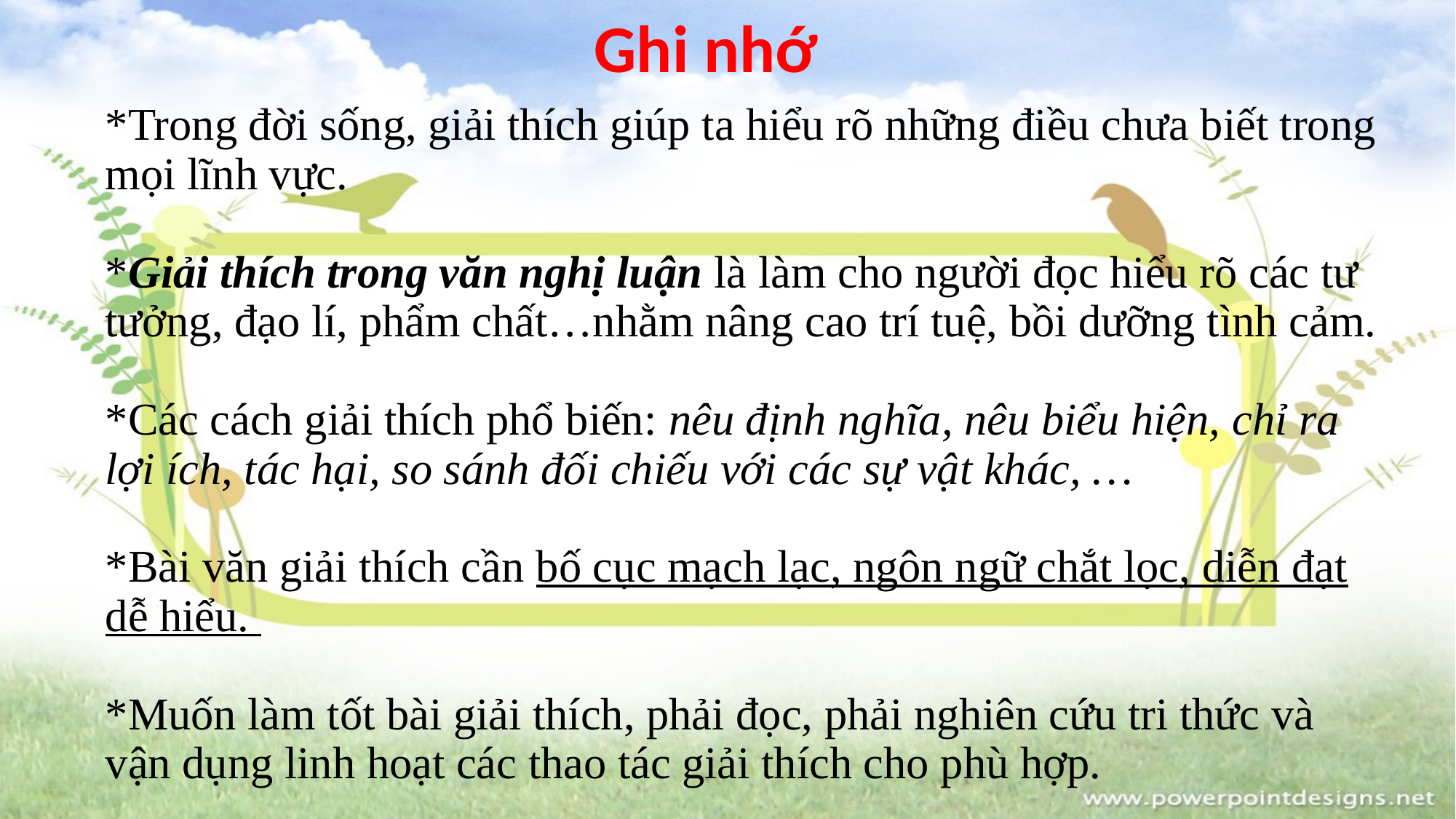

Ghi nhớ

# *Trong đời sống, giải thích giúp ta hiểu rõ những điều chưa biết trong mọi lĩnh vực. *Giải thích trong văn nghị luận là làm cho người đọc hiểu rõ các tư tưởng, đạo lí, phẩm chất…nhằm nâng cao trí tuệ, bồi dưỡng tình cảm. *Các cách giải thích phổ biến: nêu định nghĩa, nêu biểu hiện, chỉ ra lợi ích, tác hại, so sánh đối chiếu với các sự vật khác, … *Bài văn giải thích cần bố cục mạch lạc, ngôn ngữ chắt lọc, diễn đạt dễ hiểu. *Muốn làm tốt bài giải thích, phải đọc, phải nghiên cứu tri thức và vận dụng linh hoạt các thao tác giải thích cho phù hợp.